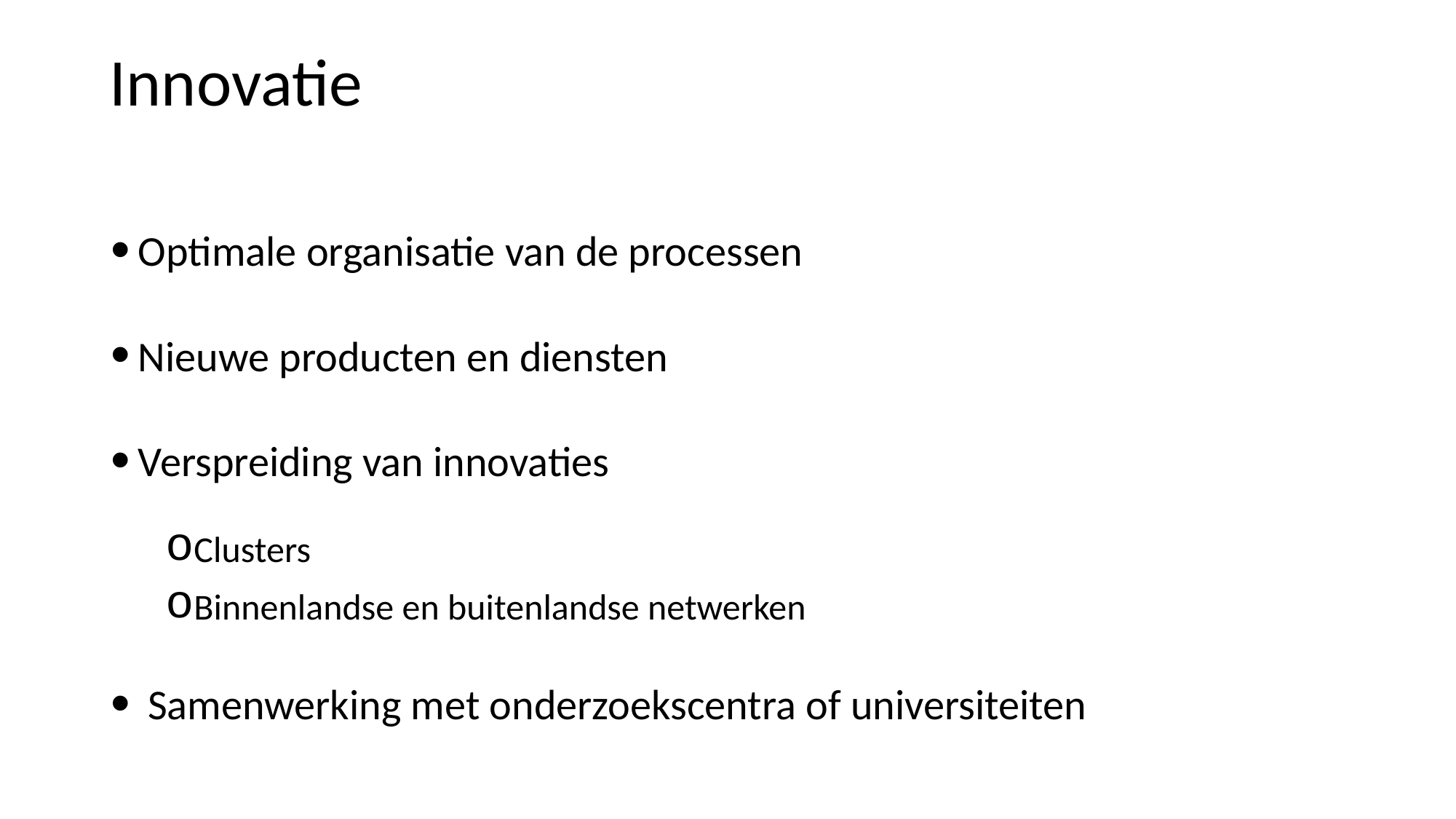

# Innovatie
Optimale organisatie van de processen
Nieuwe producten en diensten
Verspreiding van innovaties
Clusters
Binnenlandse en buitenlandse netwerken

 Samenwerking met onderzoekscentra of universiteiten